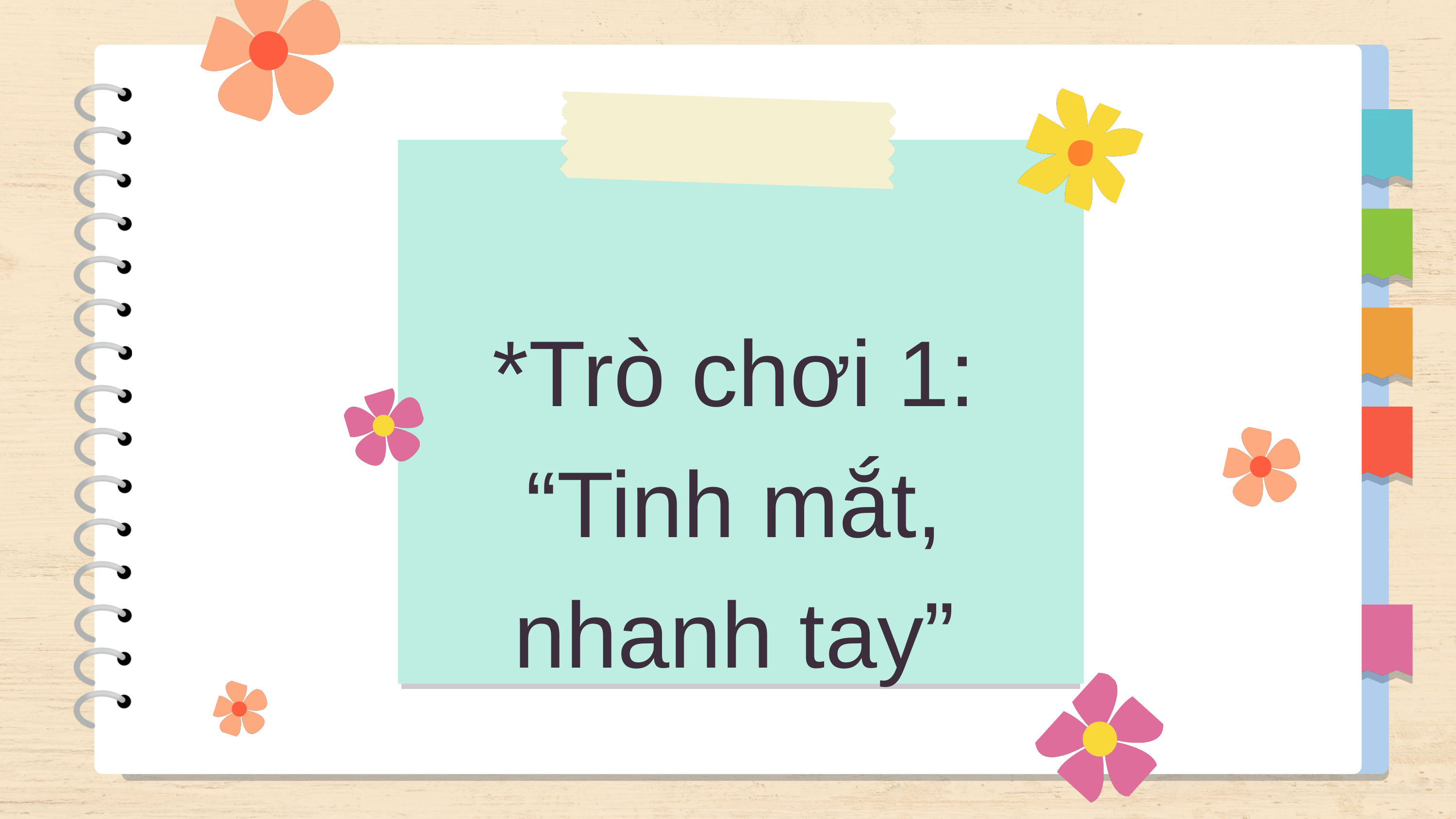

*Trò chơi 1: “Tinh mắt, nhanh tay”